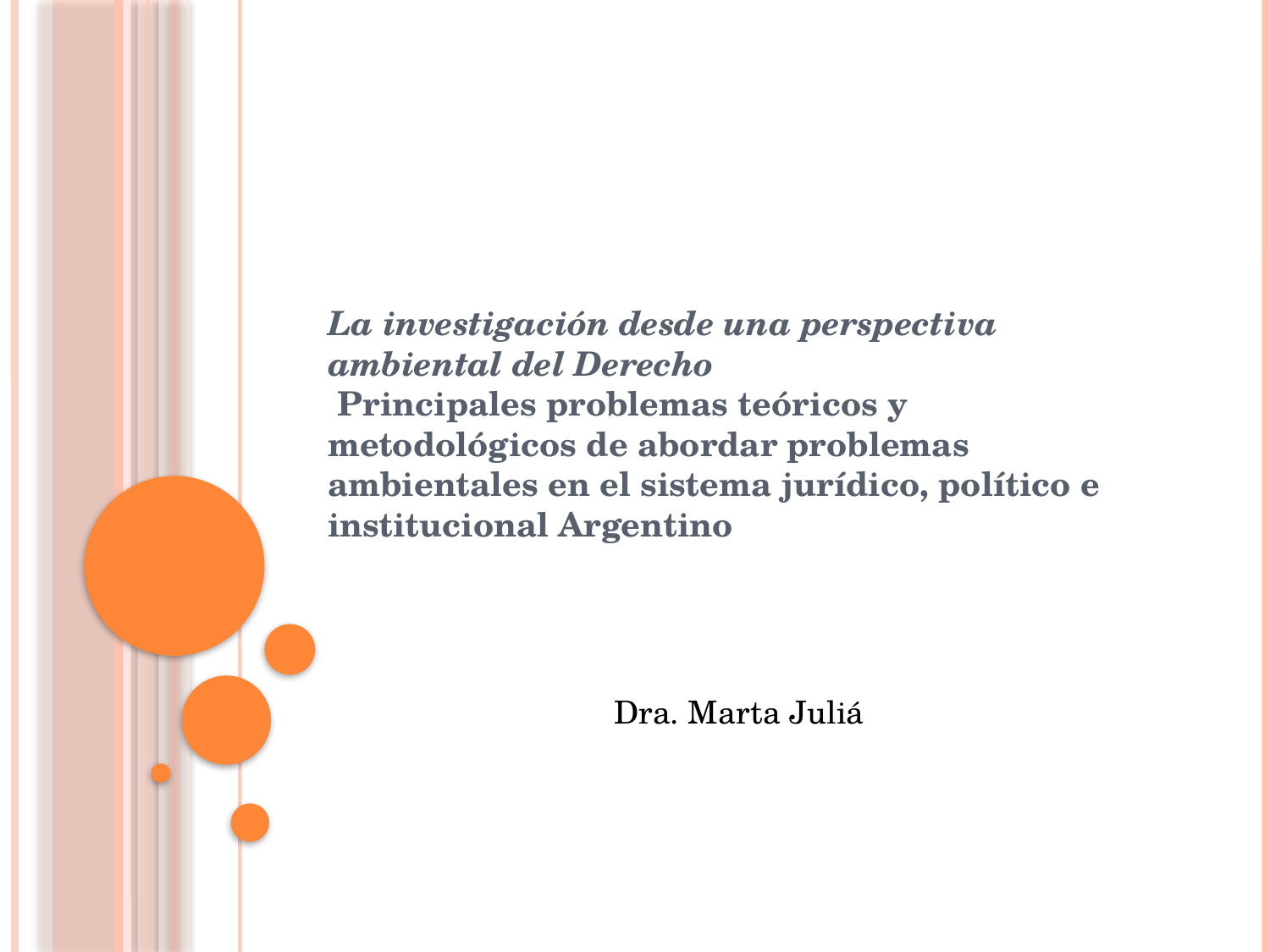

# La investigación desde una perspectiva ambiental del Derecho Principales problemas teóricos y metodológicos de abordar problemas ambientales en el sistema jurídico, político e institucional Argentino
Dra. Marta Juliá